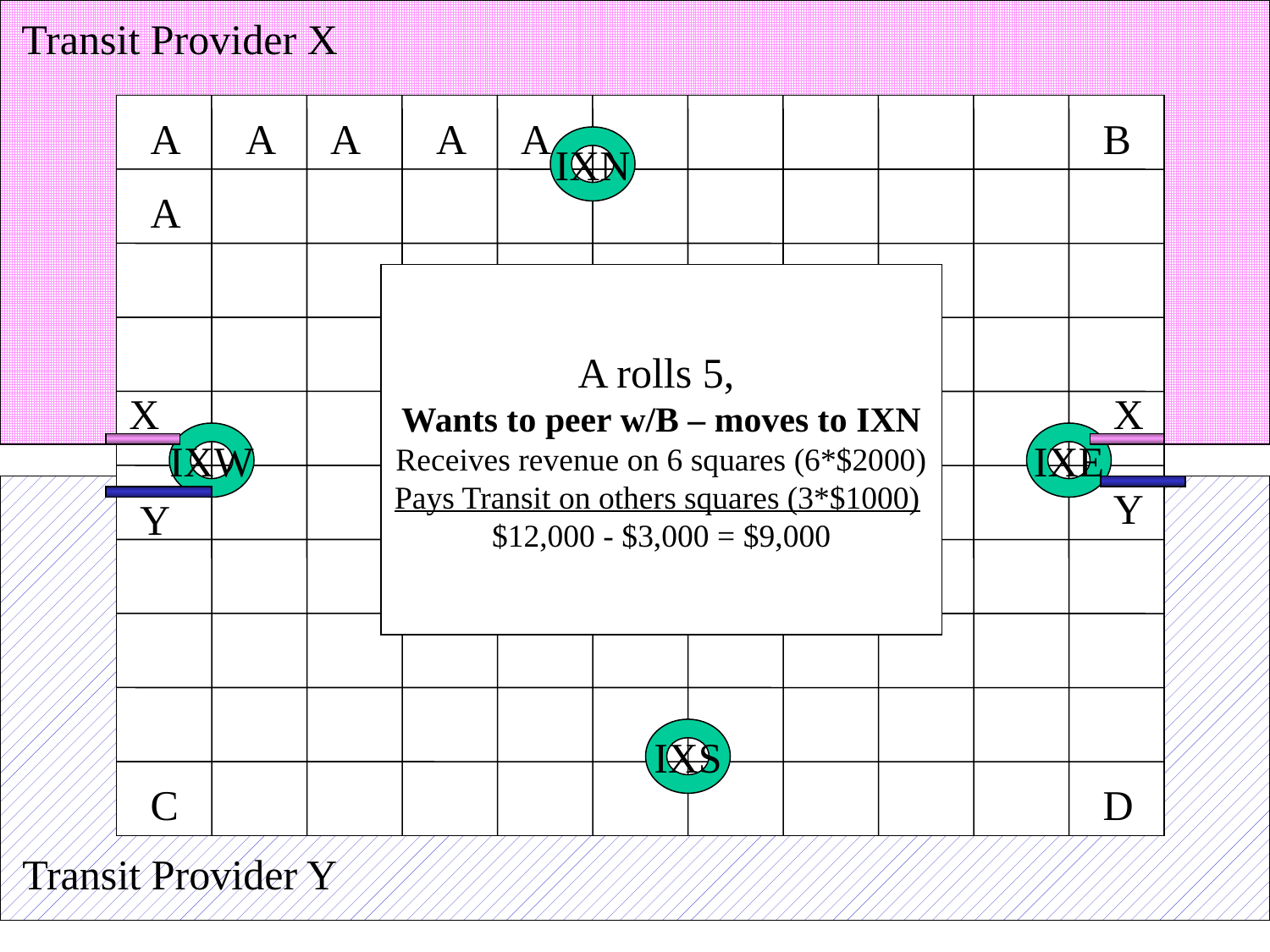

Transit Provider X

A
B

C
D
A
A
A
A
IXN
A
A rolls 5,
Wants to peer w/B – moves to IXN
Receives revenue on 6 squares (6*$2000)
Pays Transit on others squares (3*$1000)
$12,000 - $3,000 = $9,000
X
X
IXW
IXE

Y

Y
IXS
Transit Provider Y